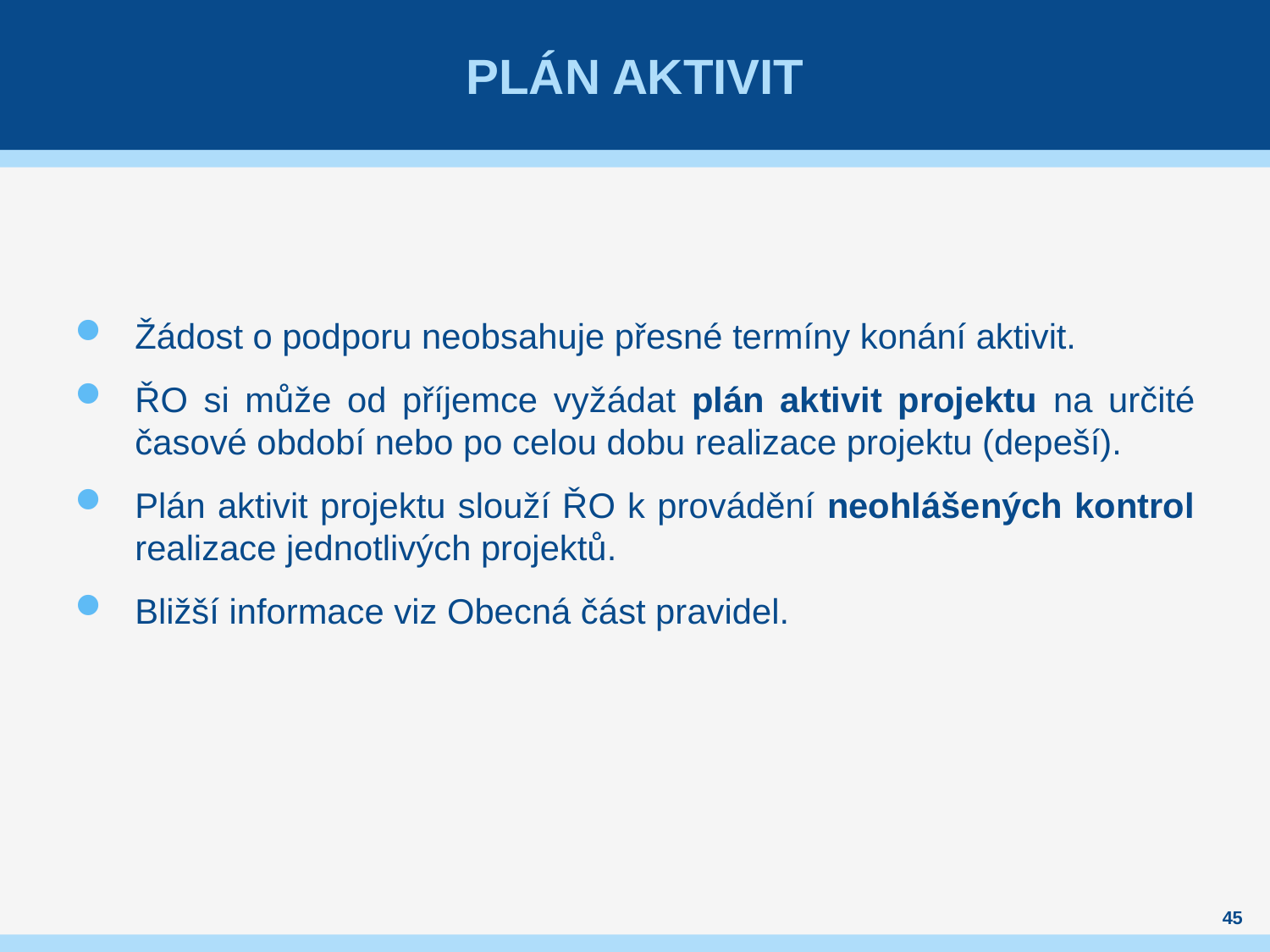

# Plán aktivit

Žádost o podporu neobsahuje přesné termíny konání aktivit.
ŘO si může od příjemce vyžádat plán aktivit projektu na určité časové období nebo po celou dobu realizace projektu (depeší).
Plán aktivit projektu slouží ŘO k provádění neohlášených kontrol realizace jednotlivých projektů.
Bližší informace viz Obecná část pravidel.
45